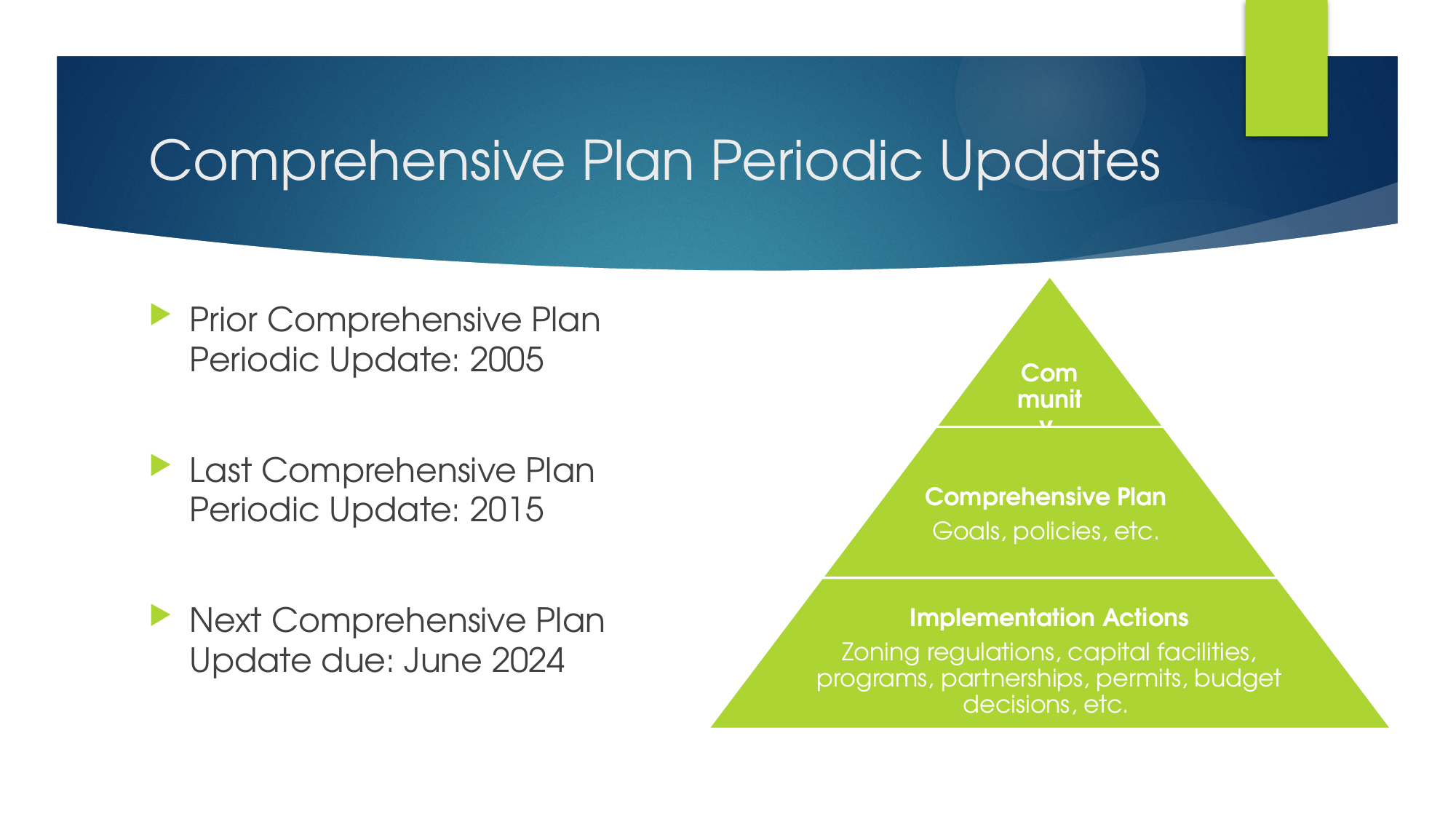

# Comprehensive Plan Periodic Updates

Community
Vision
Comprehensive Plan
Goals, policies, etc.
Implementation Actions
Zoning regulations, capital facilities, programs, partnerships, permits, budget decisions, etc.
Prior Comprehensive Plan Periodic Update: 2005

Last Comprehensive Plan Periodic Update: 2015

Next Comprehensive Plan Update due: June 2024